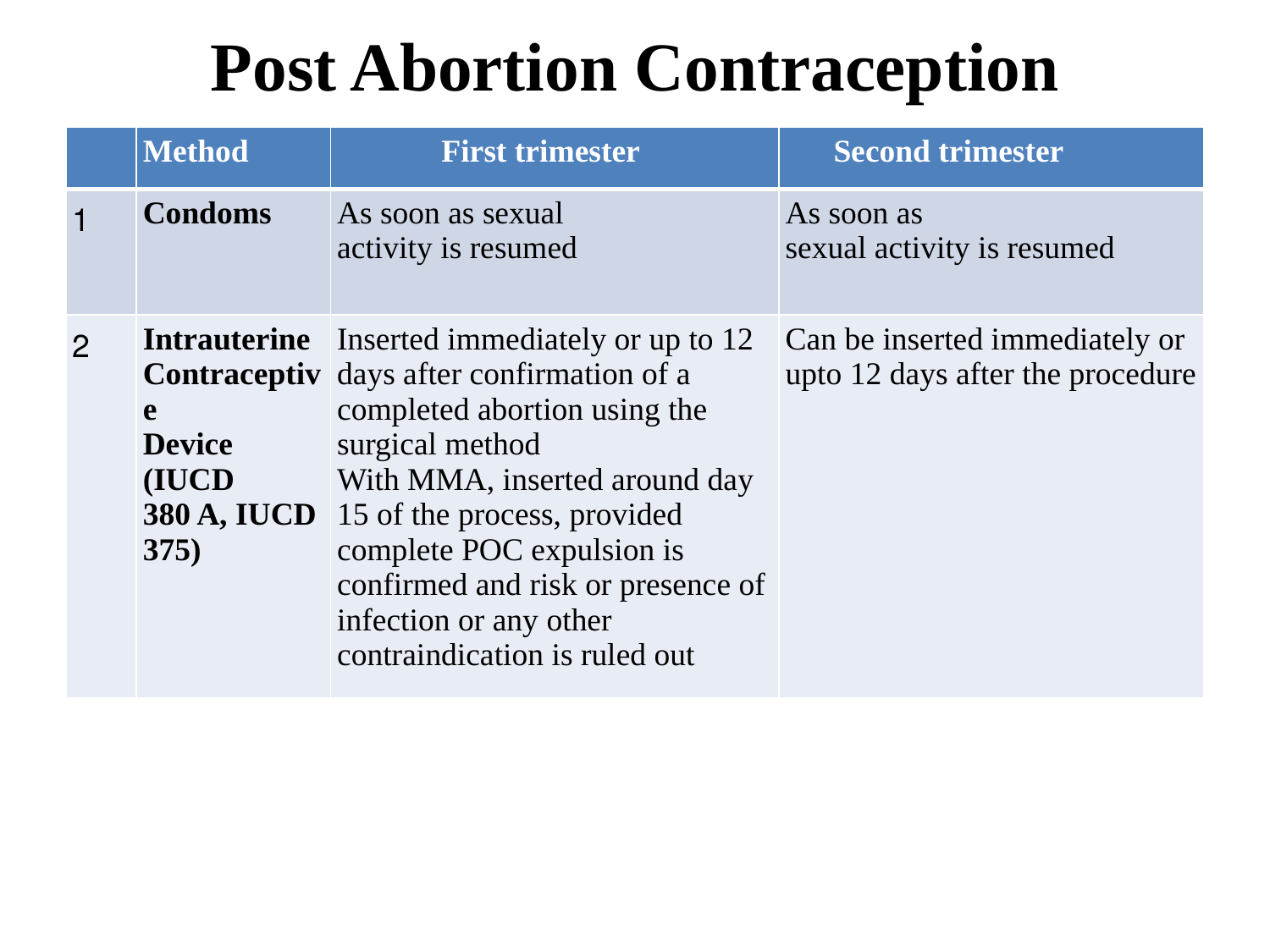

# Post Abortion Contraception
|  | Method | First trimester | Second trimester |
| --- | --- | --- | --- |
| 1 | Condoms | As soon as sexual activity is resumed | As soon as sexual activity is resumed |
| 2 | Intrauterine Contraceptive Device (IUCD 380 A, IUCD 375) | Inserted immediately or up to 12 days after confirmation of a completed abortion using the surgical method With MMA, inserted around day 15 of the process, provided complete POC expulsion is confirmed and risk or presence of infection or any other contraindication is ruled out | Can be inserted immediately or upto 12 days after the procedure |